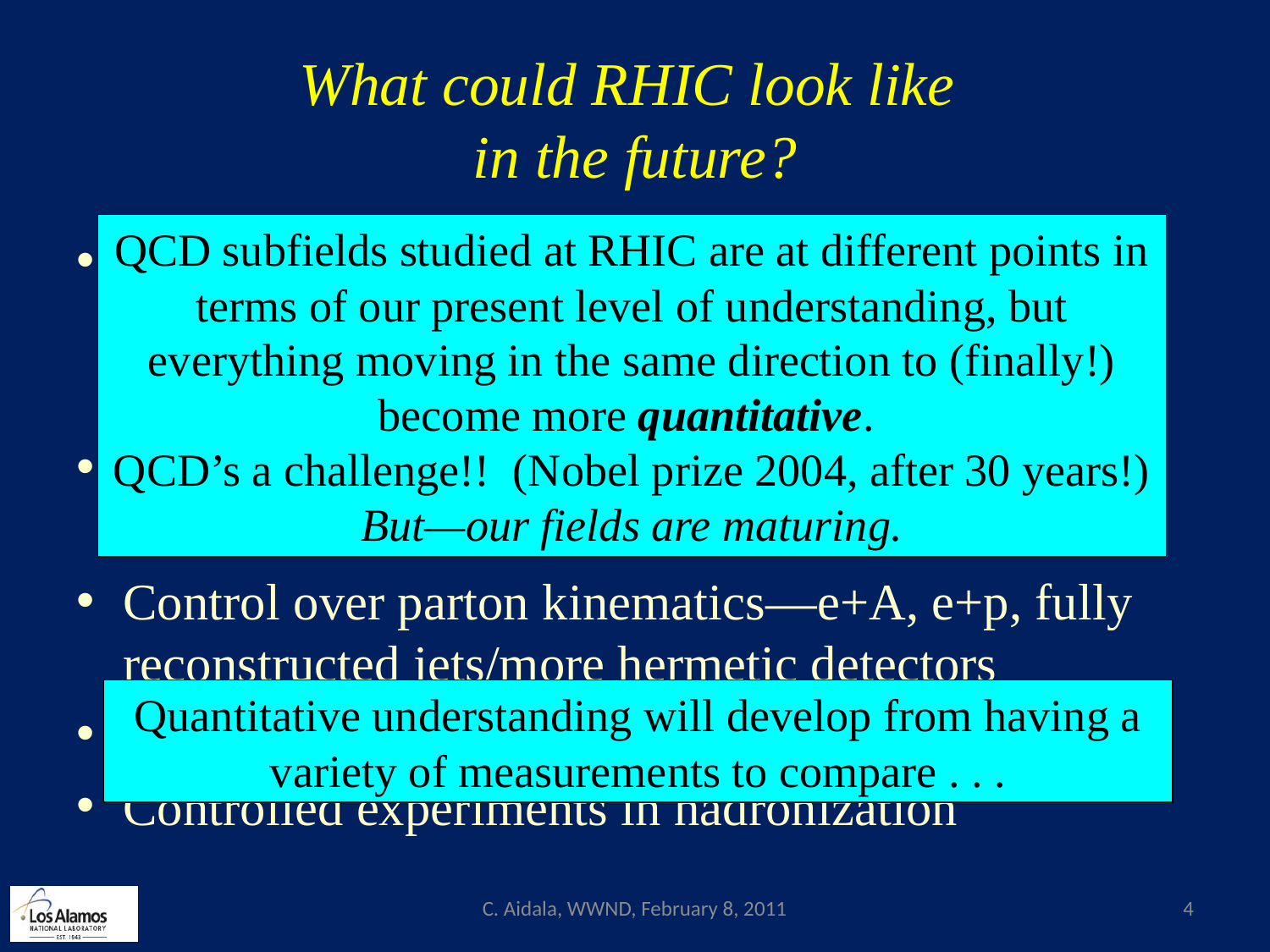

# What could RHIC look like in the future?
QCD subfields studied at RHIC are at different points in terms of our present level of understanding, but everything moving in the same direction to (finally!) become more quantitative.
QCD’s a challenge!!  (Nobel prize 2004, after 30 years!)
But—our fields are maturing.
One facility that does it all!
        e+p, p+p, e+A, p(d)+A, a+a, a+A, A+A
Extend comparisons/complementarities even further!
Electroweak and colored probes available in both the initial and final states!
Control over parton kinematics—e+A, e+p, fully reconstructed jets/more hermetic detectors
Variety of options for collision geometry (a+A, …)
Controlled experiments in hadronization

Quantitative understanding will develop from having a variety of measurements to compare . . .
C. Aidala, WWND, February 8, 2011
4